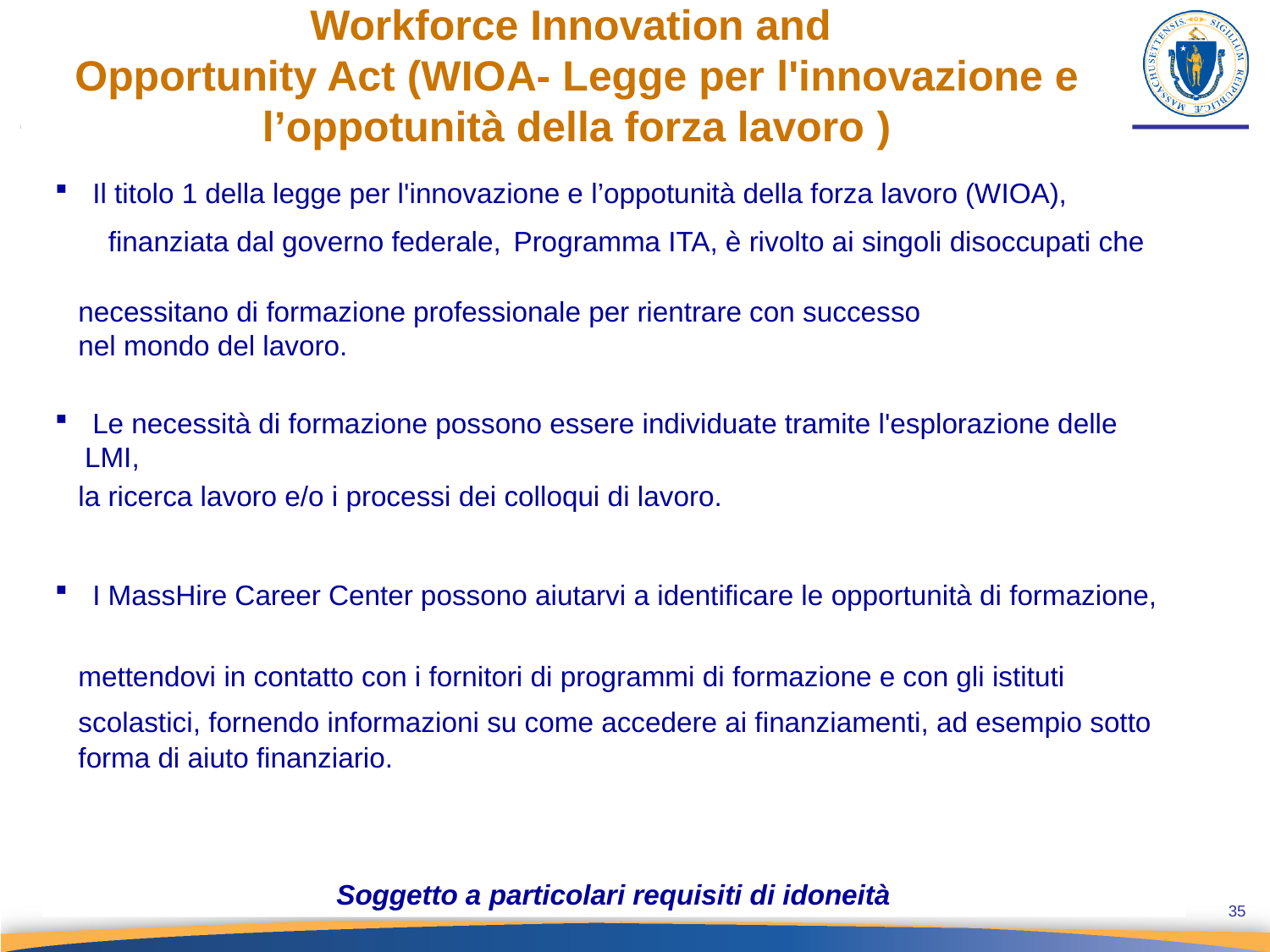

# Workforce Innovation and Opportunity Act (WIOA- Legge per l'innovazione e l’oppotunità della forza lavoro )
 Il titolo 1 della legge per l'innovazione e l’oppotunità della forza lavoro (WIOA),
   finanziata dal governo federale, Programma ITA, è rivolto ai singoli disoccupati che
   necessitano di formazione professionale per rientrare con successo
   nel mondo del lavoro.

 Le necessità di formazione possono essere individuate tramite l'esplorazione delle LMI,
   la ricerca lavoro e/o i processi dei colloqui di lavoro.
 I MassHire Career Center possono aiutarvi a identificare le opportunità di formazione,
   mettendovi in contatto con i fornitori di programmi di formazione e con gli istituti
   scolastici, fornendo informazioni su come accedere ai finanziamenti, ad esempio sotto
   forma di aiuto finanziario.

Soggetto a particolari requisiti di idoneità
35